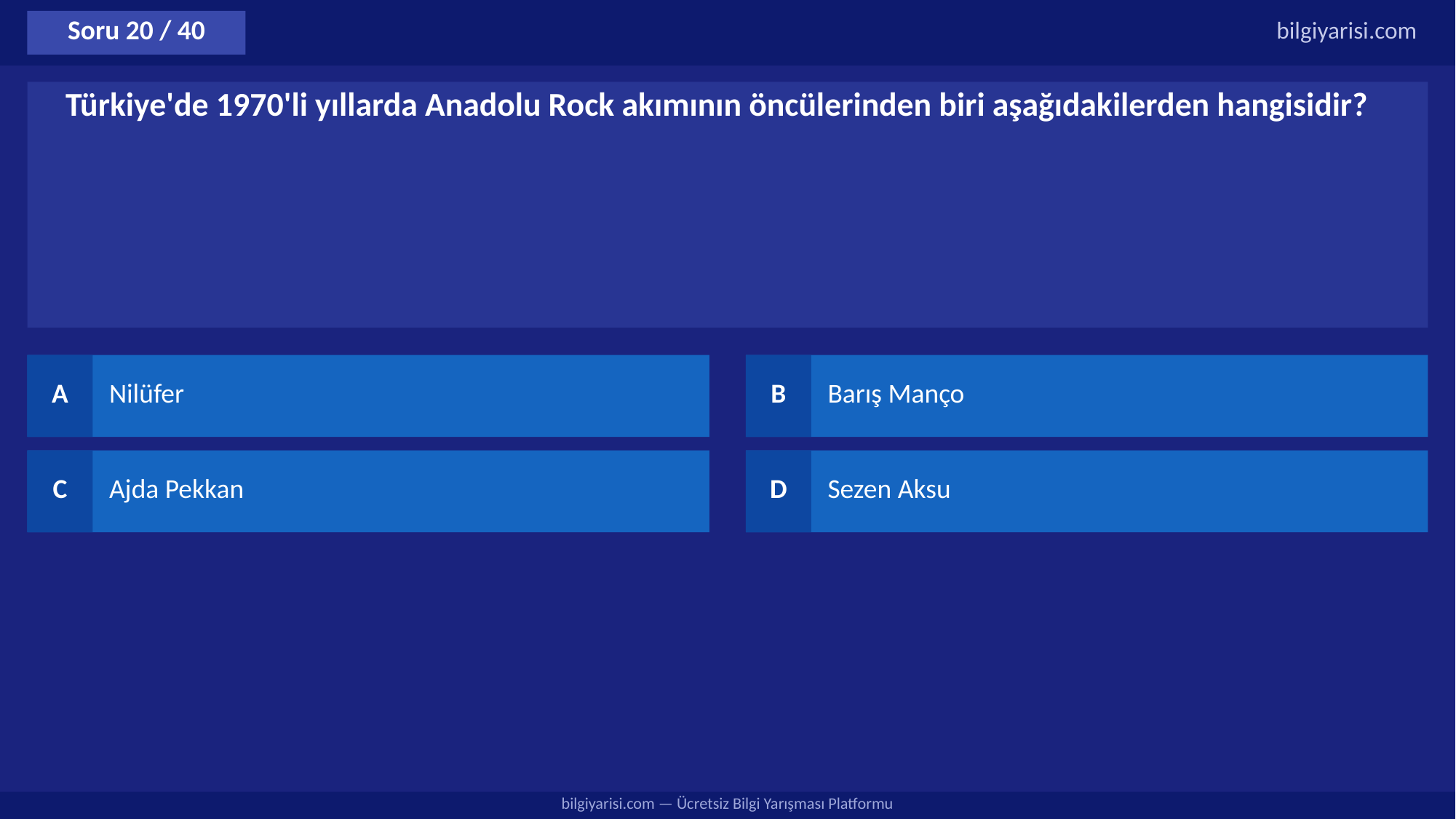

Soru 20 / 40
bilgiyarisi.com

Türkiye'de 1970'li yıllarda Anadolu Rock akımının öncülerinden biri aşağıdakilerden hangisidir?

A
Nilüfer

B
Barış Manço

C
Ajda Pekkan

D
Sezen Aksu
bilgiyarisi.com — Ücretsiz Bilgi Yarışması Platformu